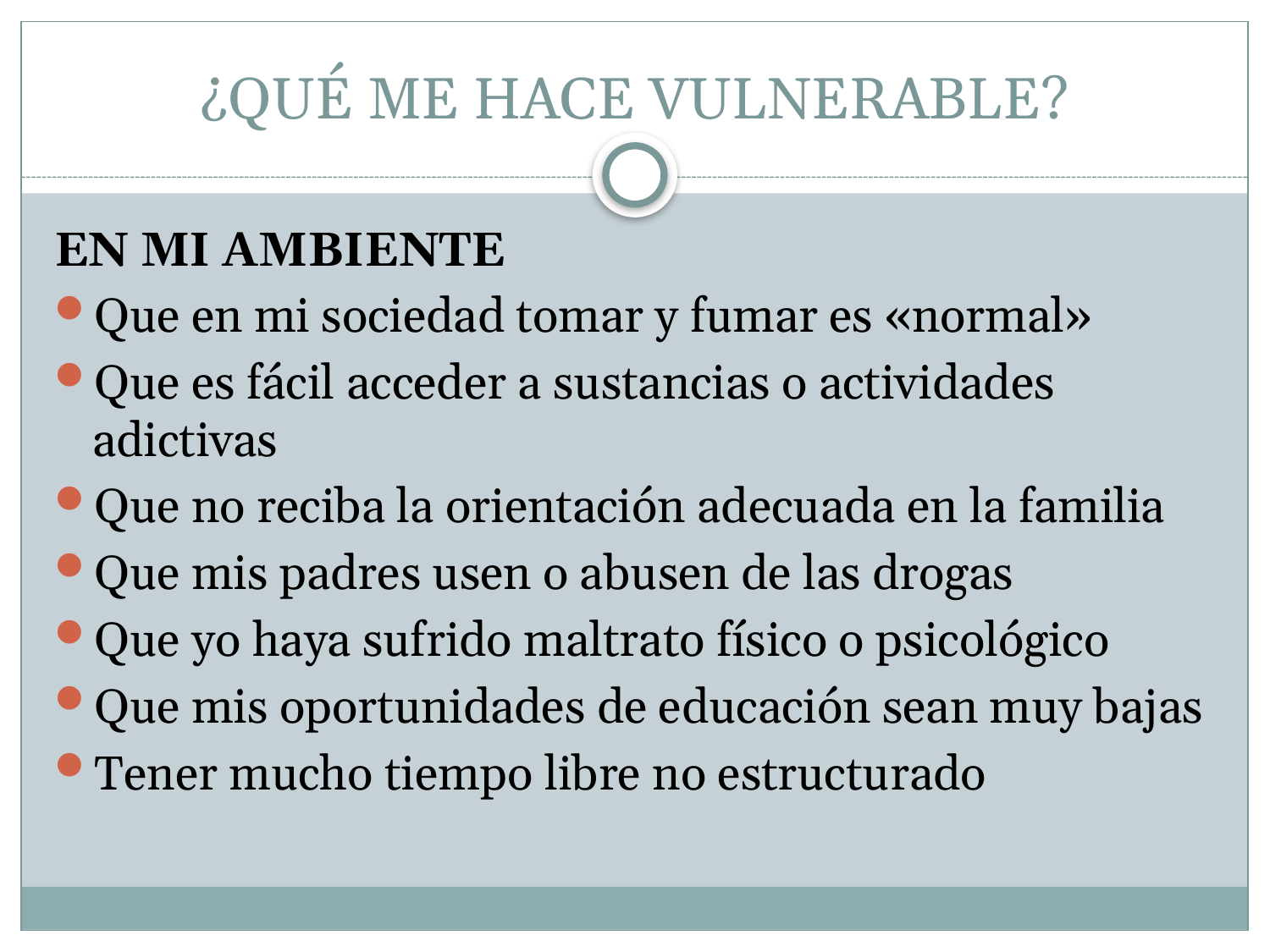

# ¿QUÉ ME HACE VULNERABLE?
EN MI AMBIENTE
Que en mi sociedad tomar y fumar es «normal»
Que es fácil acceder a sustancias o actividades adictivas
Que no reciba la orientación adecuada en la familia
Que mis padres usen o abusen de las drogas
Que yo haya sufrido maltrato físico o psicológico
Que mis oportunidades de educación sean muy bajas
Tener mucho tiempo libre no estructurado